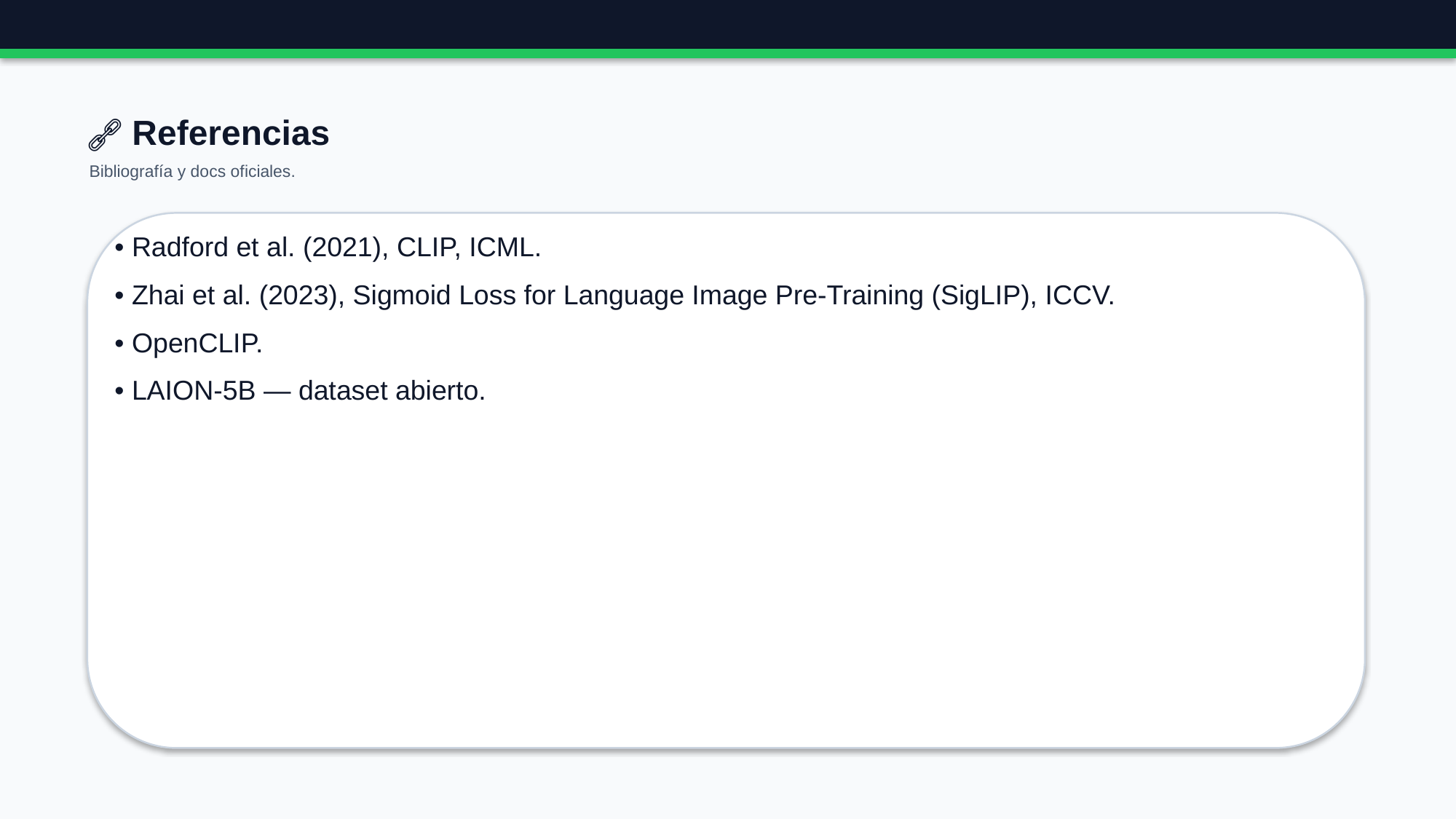

🔗 Referencias
Bibliografía y docs oficiales.

• Radford et al. (2021), CLIP, ICML.
• Zhai et al. (2023), Sigmoid Loss for Language Image Pre-Training (SigLIP), ICCV.
• OpenCLIP.
• LAION-5B — dataset abierto.